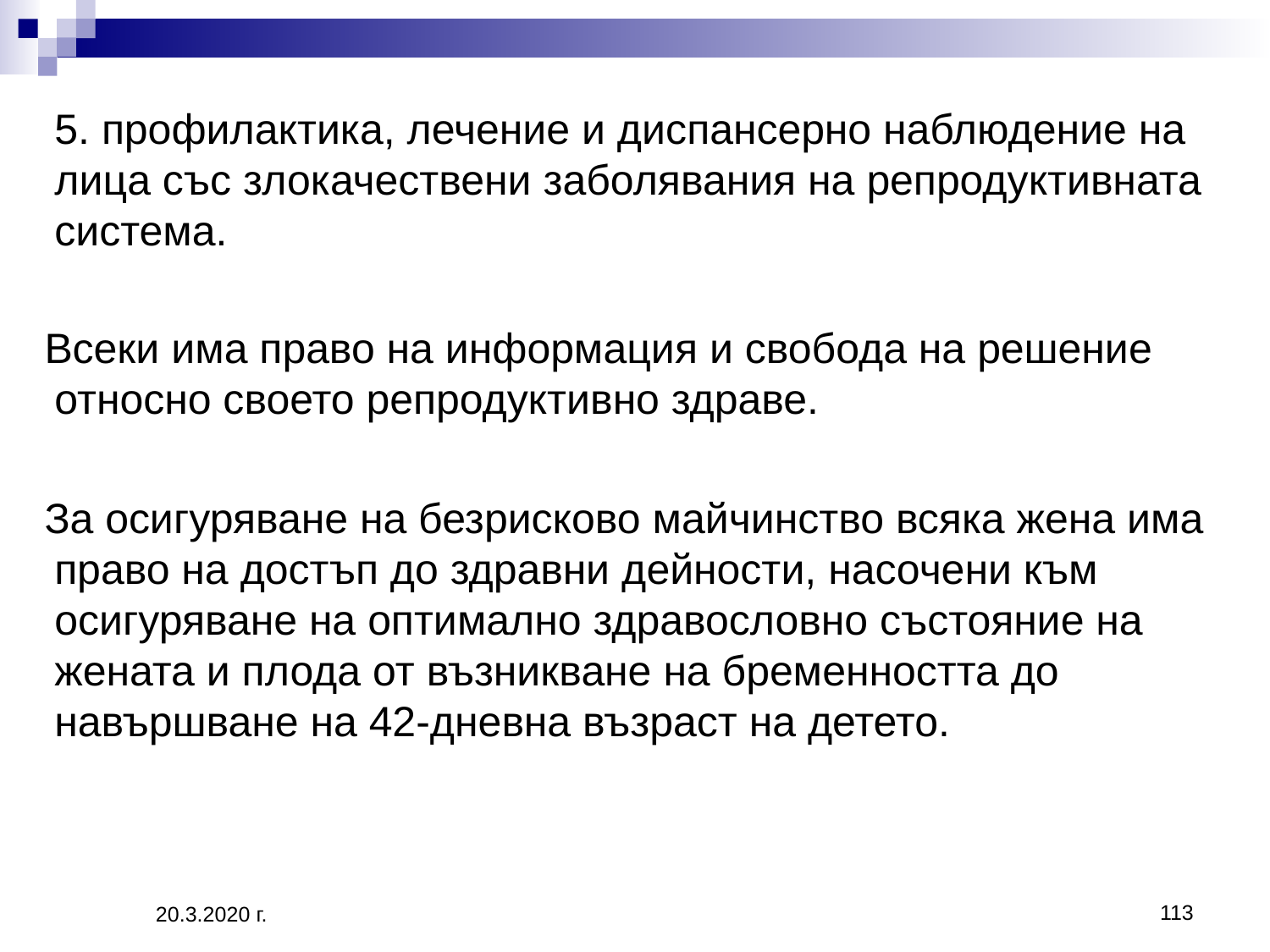

5. профилактика, лечение и диспансерно наблюдение на лица със злокачествени заболявания на репродуктивната система.

Всеки има право на информация и свобода на решение относно своето репродуктивно здраве.

За осигуряване на безрисково майчинство всяка жена има право на достъп до здравни дейности, насочени към осигуряване на оптимално здравословно състояние на жената и плода от възникване на бременността до навършване на 42-дневна възраст на детето.

113
20.3.2020 г.